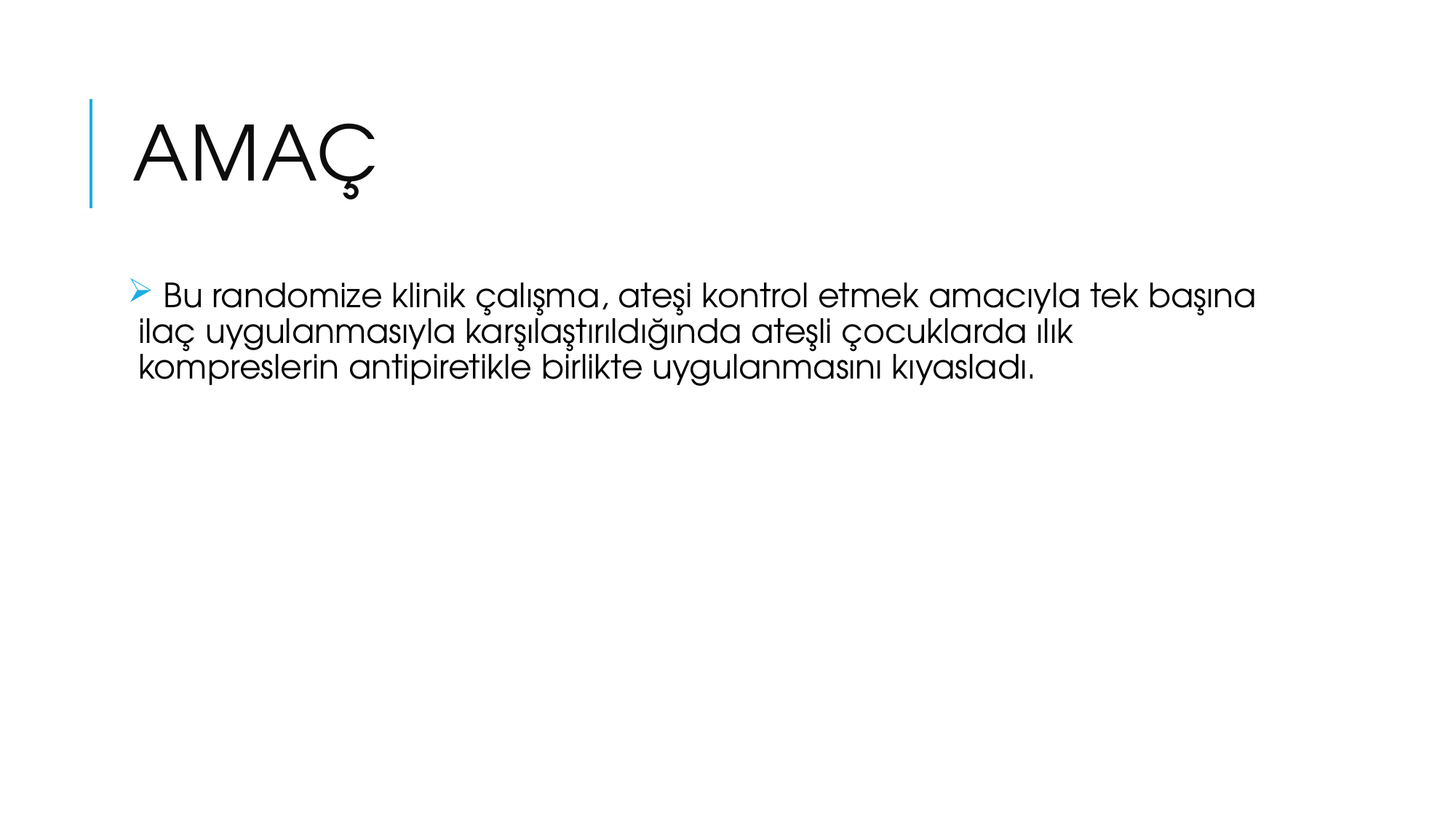

# AMAÇ
 Bu randomize klinik çalışma, ateşi kontrol etmek amacıyla tek başına ilaç uygulanmasıyla karşılaştırıldığında ateşli çocuklarda ılık kompreslerin antipiretikle birlikte uygulanmasını kıyasladı.